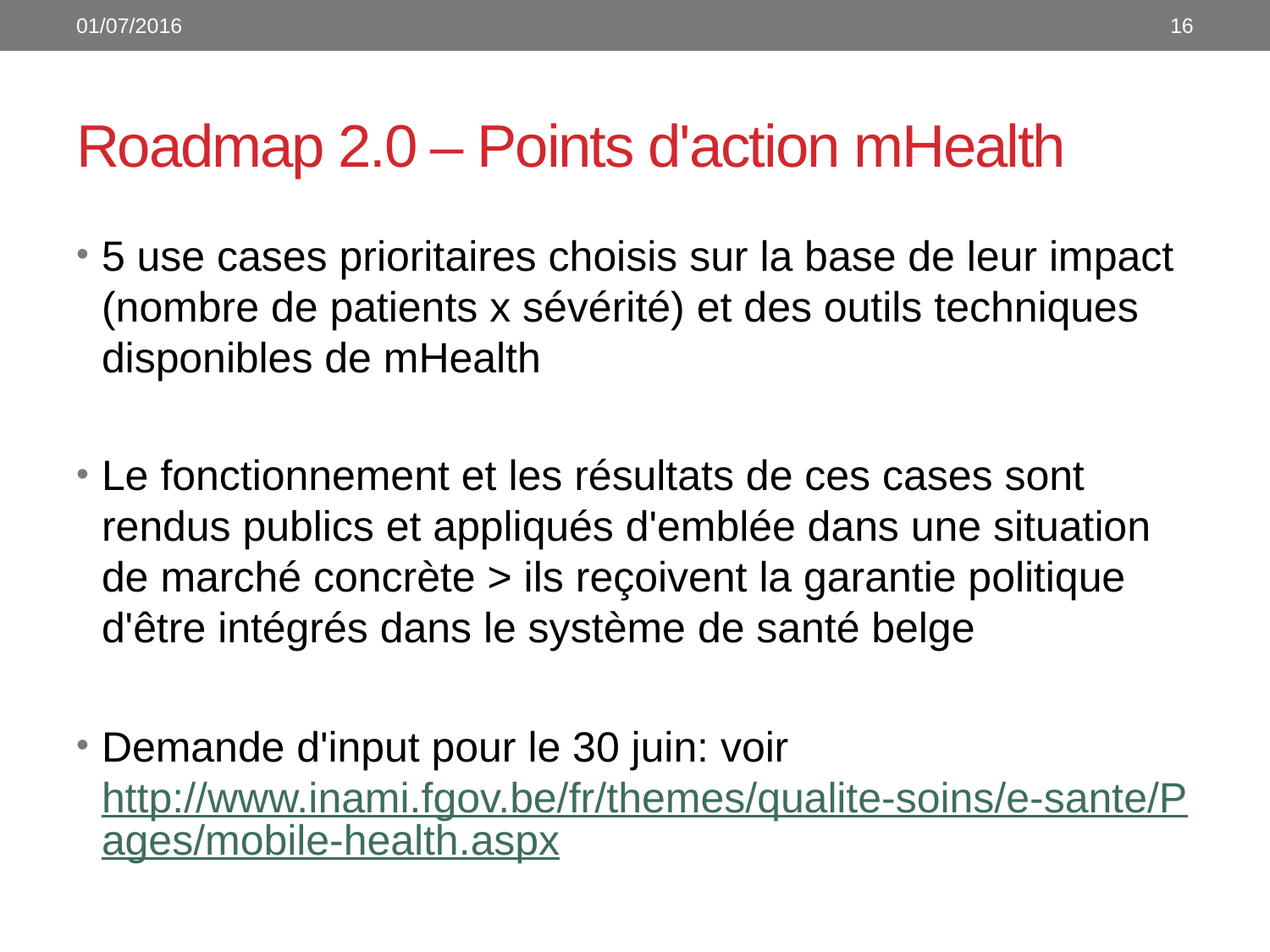

01/07/2016
16
# Roadmap 2.0 – Points d'action mHealth
5 use cases prioritaires choisis sur la base de leur impact (nombre de patients x sévérité) et des outils techniques disponibles de mHealth

Le fonctionnement et les résultats de ces cases sont rendus publics et appliqués d'emblée dans une situation de marché concrète > ils reçoivent la garantie politique d'être intégrés dans le système de santé belge

Demande d'input pour le 30 juin: voir http://www.inami.fgov.be/fr/themes/qualite-soins/e-sante/Pages/mobile-health.aspx